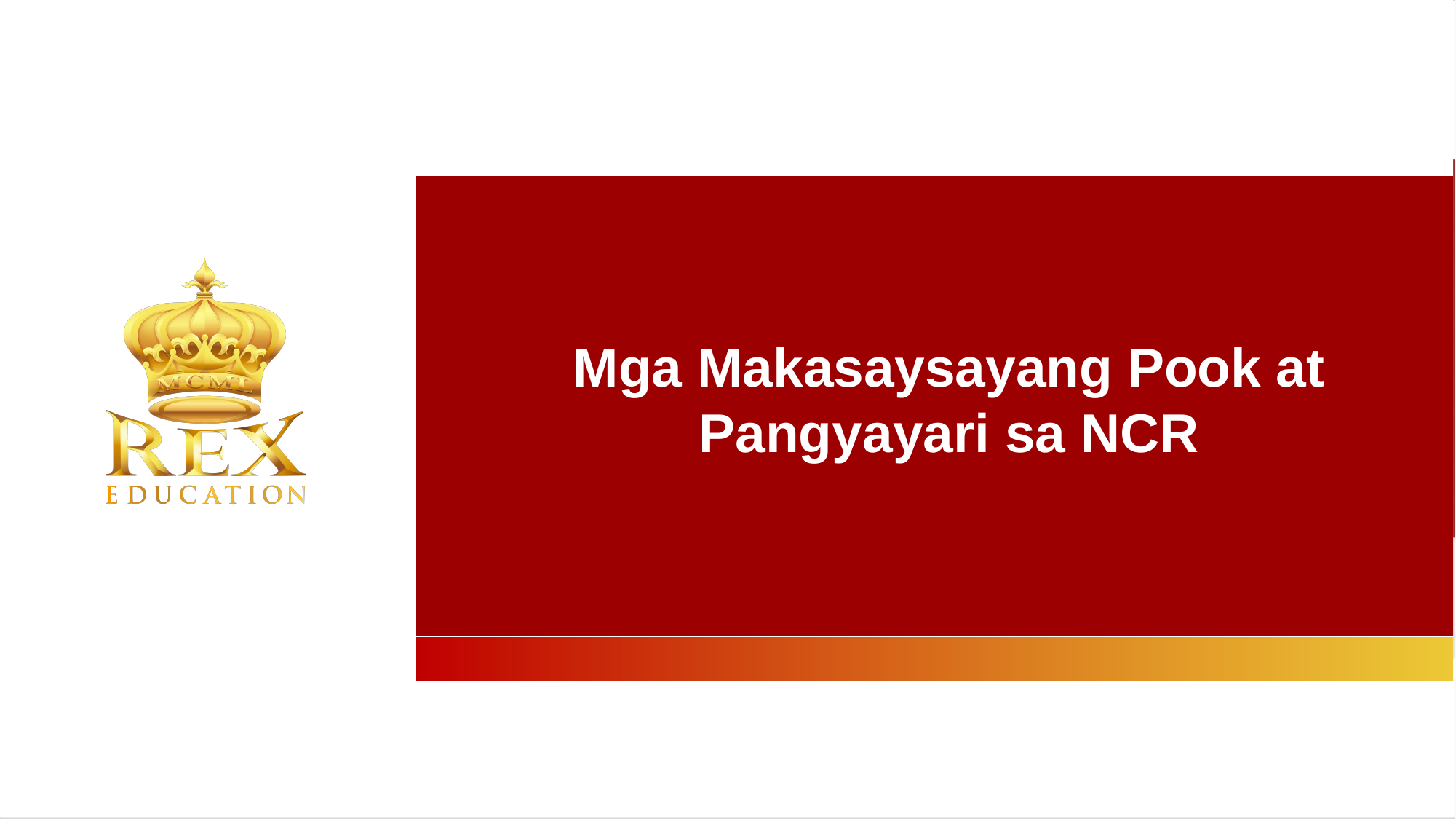

Mga Makasaysayang Pook at Pangyayari sa NCR